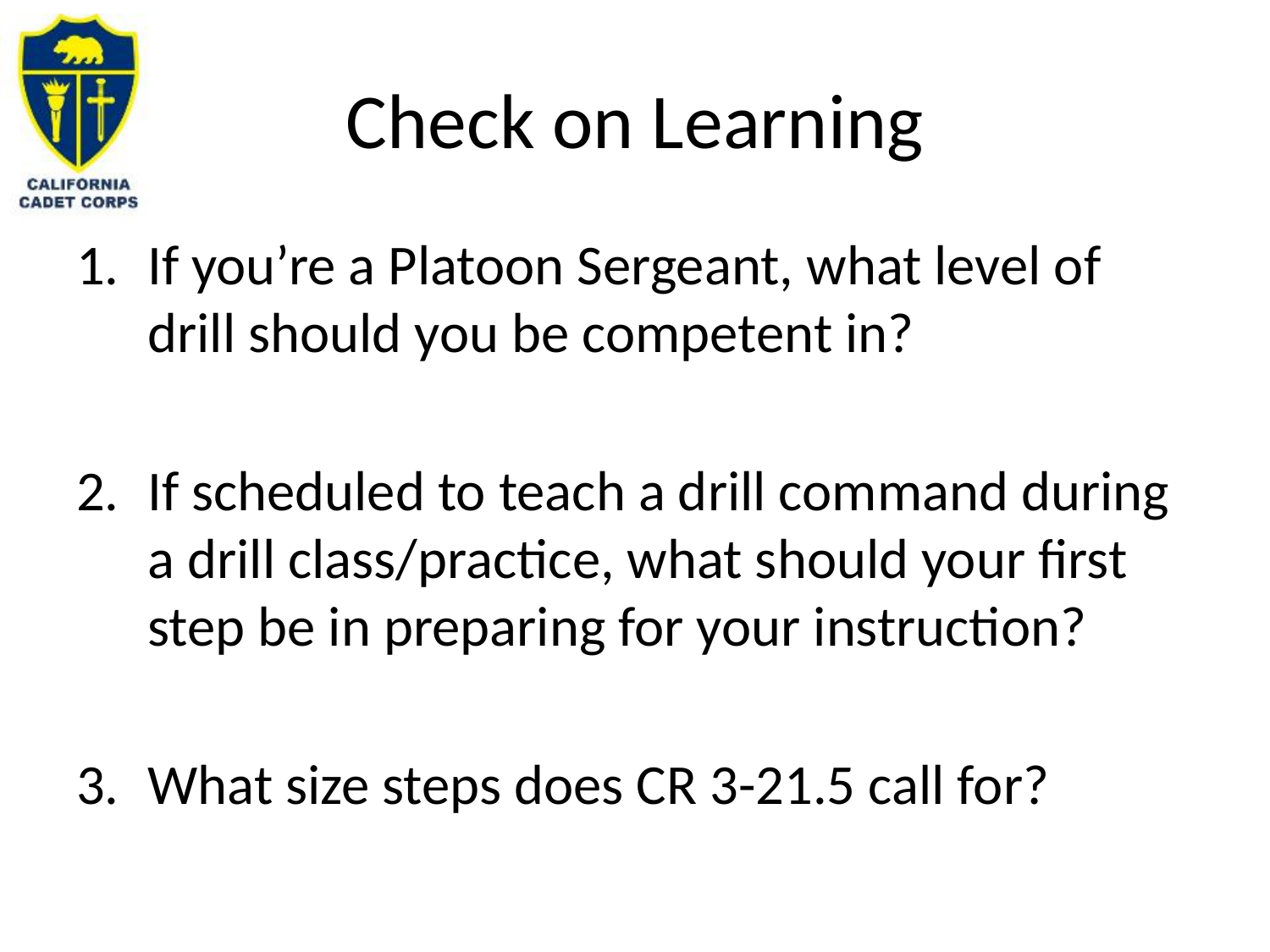

# Check on Learning
If you’re a Platoon Sergeant, what level of drill should you be competent in?

If scheduled to teach a drill command during a drill class/practice, what should your first step be in preparing for your instruction?

What size steps does CR 3-21.5 call for?